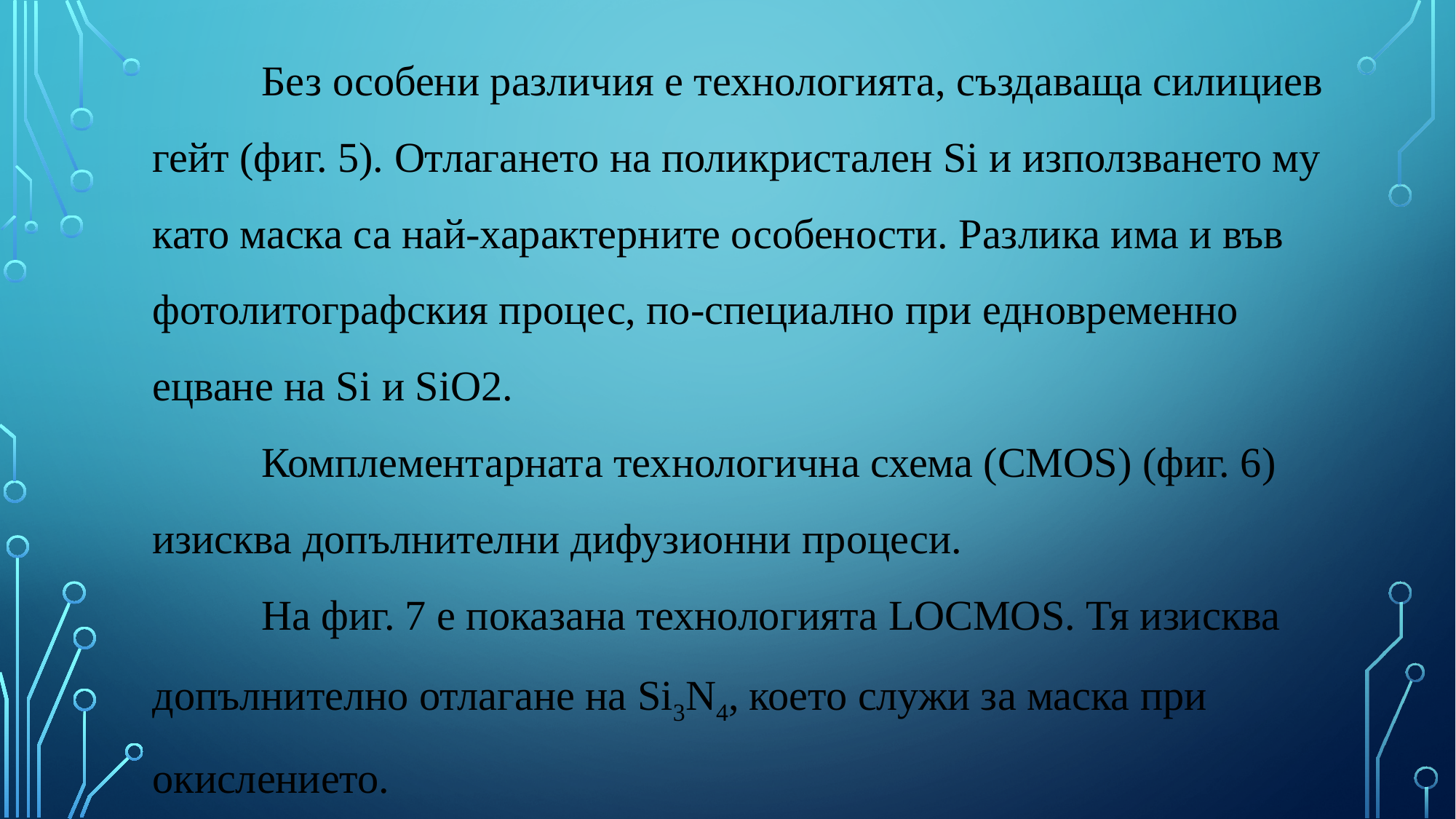

Без особени различия е технологията, създаваща силициев гейт (фиг. 5). Отлагането на поликристален Si и използването му като маска са най-характерните особености. Разлика има и във фотолитографския процес, по-специално при едновременно ецване на Si и SiO2.
	Комплементарната технологична схема (CMOS) (фиг. 6) изисква допълнителни дифузионни процеси.
	Ha фиг. 7 е показана технологията LOCMOS. Тя изисква допълнително отлагане на Si3N4, което служи за маска при окислението.